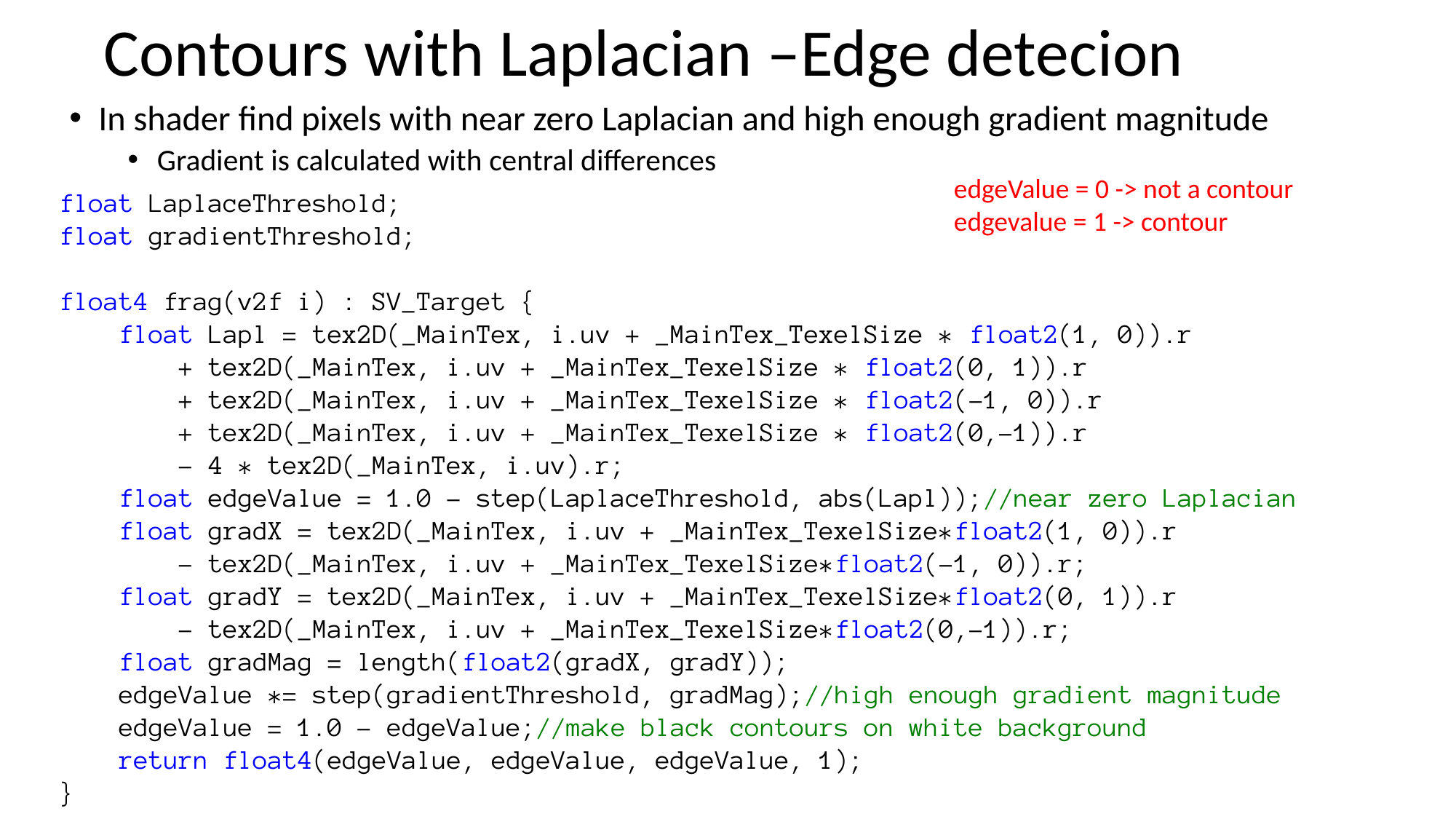

# Contours with Laplacian –Edge detecion
In shader find pixels with near zero Laplacian and high enough gradient magnitude
Gradient is calculated with central differences
edgeValue = 0 -> not a contour
edgevalue = 1 -> contour
float LaplaceThreshold;
float gradientThreshold;

float4 frag(v2f i) : SV_Target {
    float Lapl = tex2D(_MainTex, i.uv + _MainTex_TexelSize * float2(1, 0)).r
        + tex2D(_MainTex, i.uv + _MainTex_TexelSize * float2(0, 1)).r
        + tex2D(_MainTex, i.uv + _MainTex_TexelSize * float2(-1, 0)).r
        + tex2D(_MainTex, i.uv + _MainTex_TexelSize * float2(0,-1)).r
        - 4 * tex2D(_MainTex, i.uv).r;
    float edgeValue = 1.0 - step(LaplaceThreshold, abs(Lapl));//near zero Laplacian
    float gradX = tex2D(_MainTex, i.uv + _MainTex_TexelSize*float2(1, 0)).r
        - tex2D(_MainTex, i.uv + _MainTex_TexelSize*float2(-1, 0)).r;
    float gradY = tex2D(_MainTex, i.uv + _MainTex_TexelSize*float2(0, 1)).r
        - tex2D(_MainTex, i.uv + _MainTex_TexelSize*float2(0,-1)).r;
    float gradMag = length(float2(gradX, gradY));
    edgeValue *= step(gradientThreshold, gradMag);//high enough gradient magnitude
    edgeValue = 1.0 - edgeValue;//make black contours on white background
    return float4(edgeValue, edgeValue, edgeValue, 1);
}